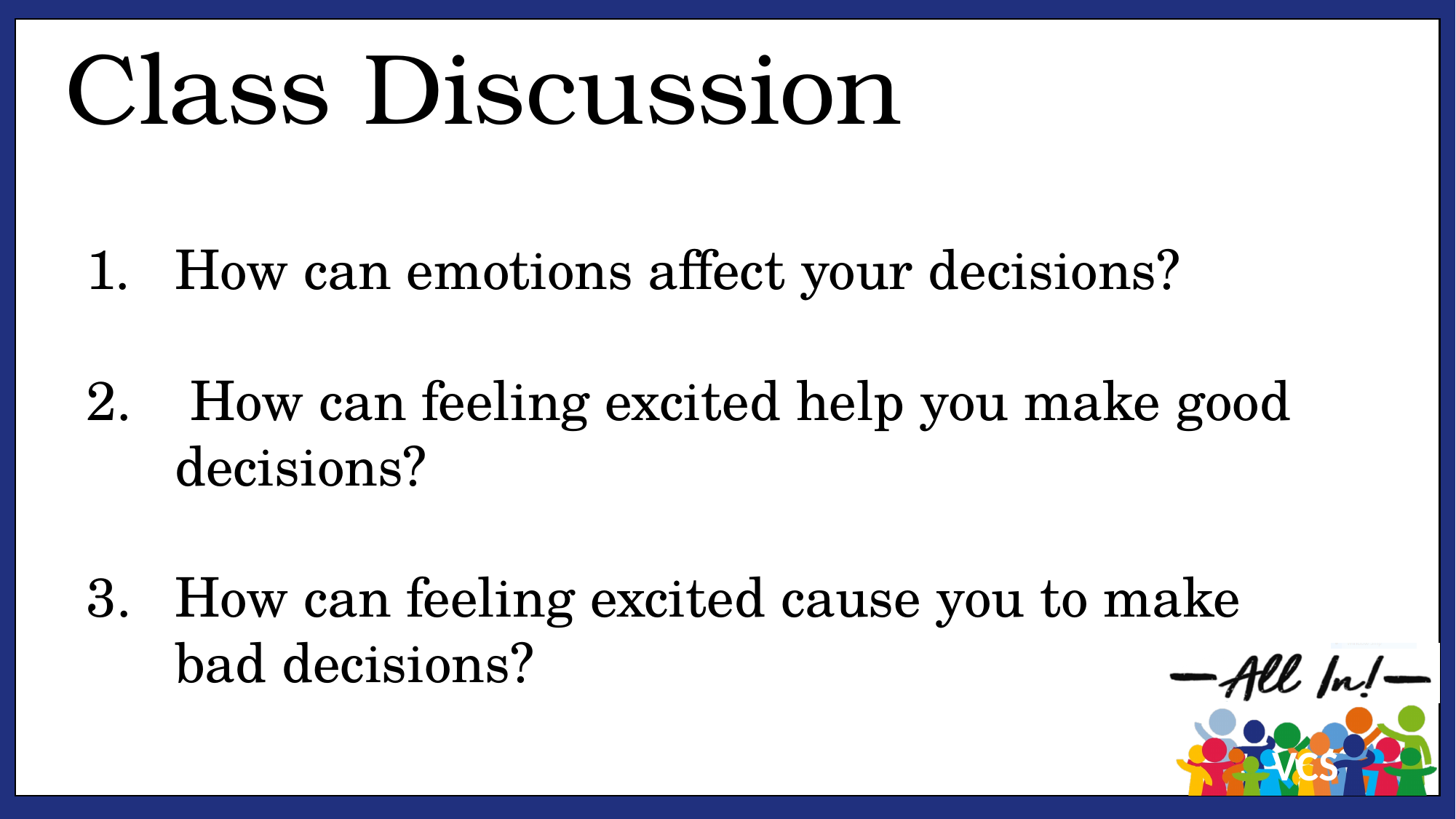

Class Discussion
How can emotions affect your decisions?

 How can feeling excited help you make good decisions?

How can feeling excited cause you to make bad decisions?